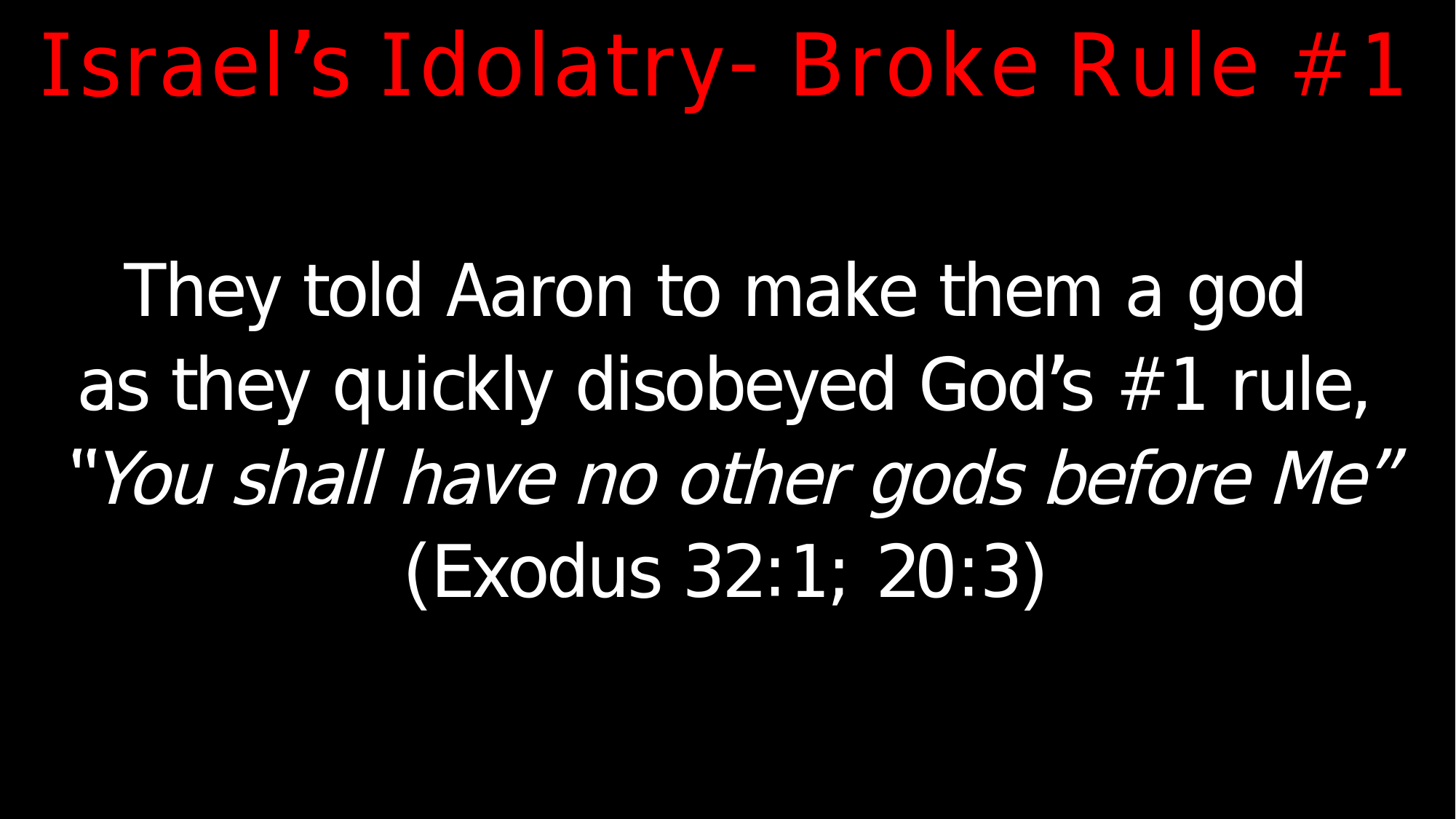

# Israel’s Idolatry- Broke Rule #1

They told Aaron to make them a god
as they quickly disobeyed God’s #1 rule,
“You shall have no other gods before Me”
(Exodus 32:1; 20:3)